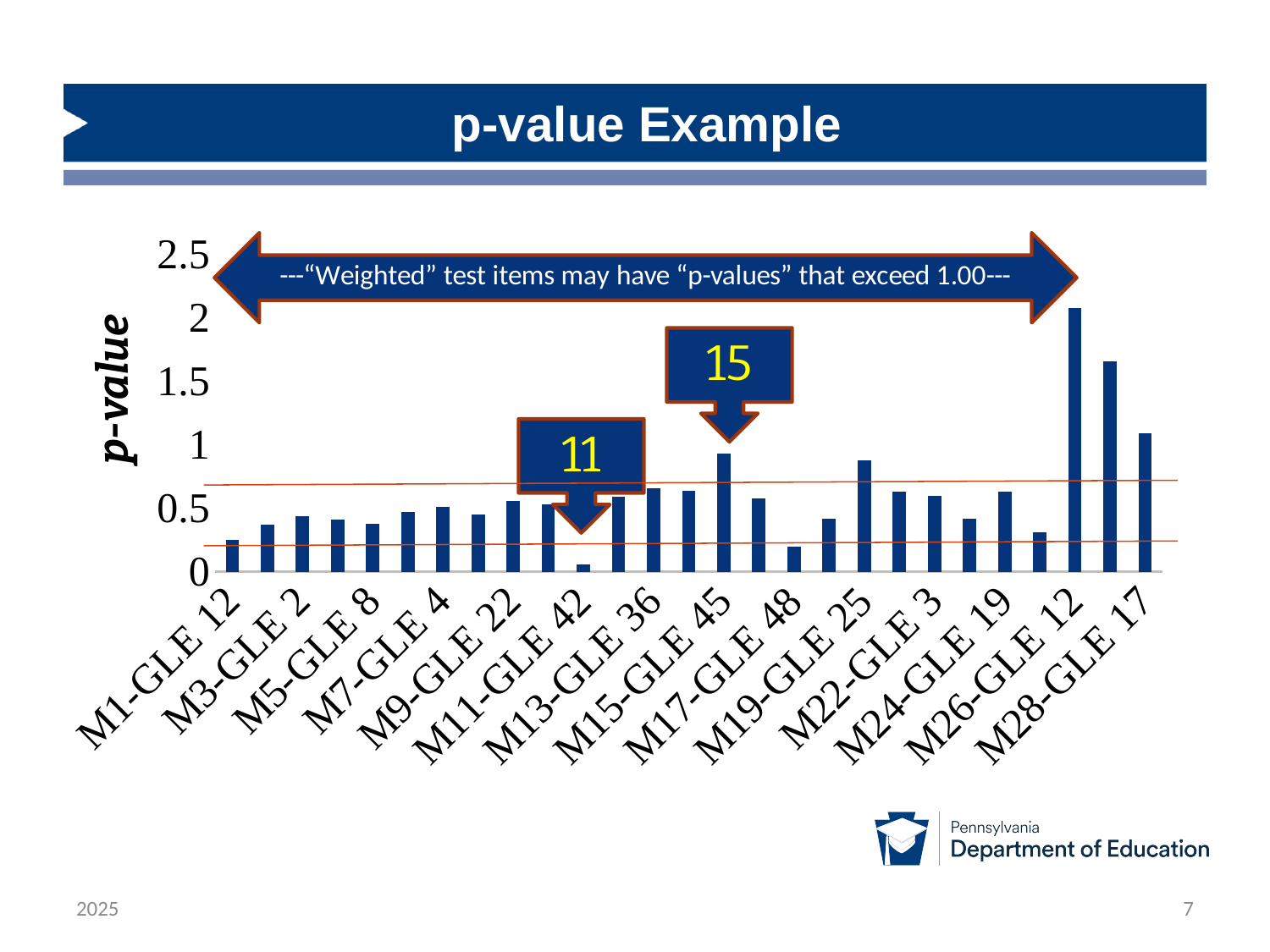

# p-value Example

### Chart

| Category |  |
|---|---|
| M1-GLE 12 | 0.25 |
| M2-GLE 11 | 0.37 |
| M3-GLE 2 | 0.44 |
| M4-GLE 5 | 0.41 |
| M5-GLE 8 | 0.38 |
| M6-GLE 7 | 0.47 |
| M7-GLE 4 | 0.51 |
| M8-GLE 10 | 0.45 |
| M9-GLE 22 | 0.56 |
| M10-GLE 29 | 0.53 |
| M11-GLE 42 | 0.06 |
| M12-GLE 40 | 0.59 |
| M13-GLE 36 | 0.66 |
| M14-GLE 37 | 0.64 |
| M15-GLE 45 | 0.93 |
| M16-GLE 47 | 0.58 |
| M17-GLE 48 | 0.2 |
| M18-GLE 6 | 0.42 |
| M19-GLE 25 | 0.88 |
| M20-GLE 21 | 0.63 |
| M22-GLE 3 | 0.6 |
| M23-GLE 1 | 0.42 |
| M24-GLE 19 | 0.63 |
| M25-GLE 46 | 0.31 |
| M26-GLE 12 | 2.08 |
| M27-GLE 15 | 1.66 |
| M28-GLE 17 | 1.09 |
2025
7